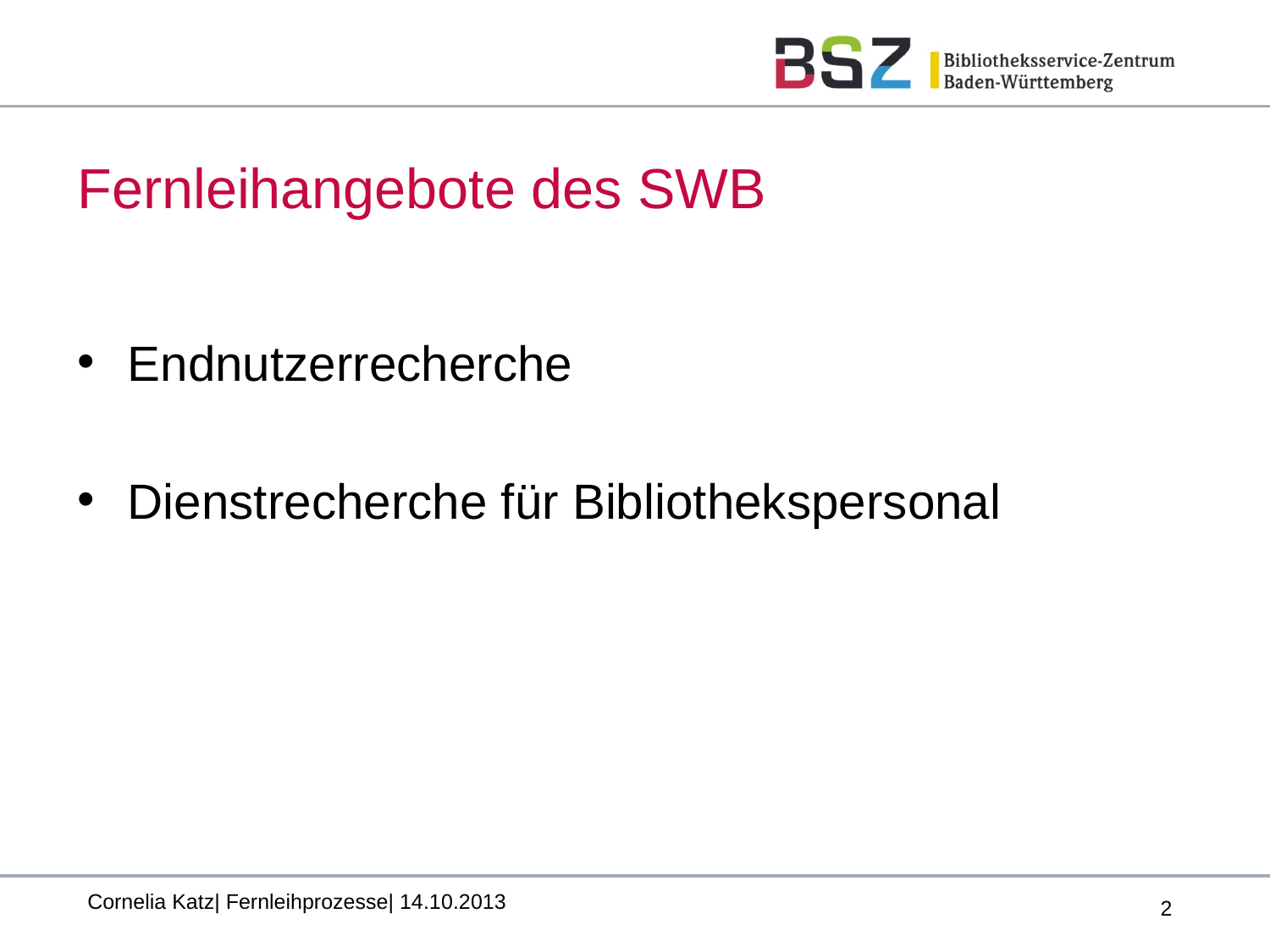

# Fernleihangebote des SWB

Endnutzerrecherche

Dienstrecherche für Bibliothekspersonal

Cornelia Katz| Fernleihprozesse| 14.10.2013